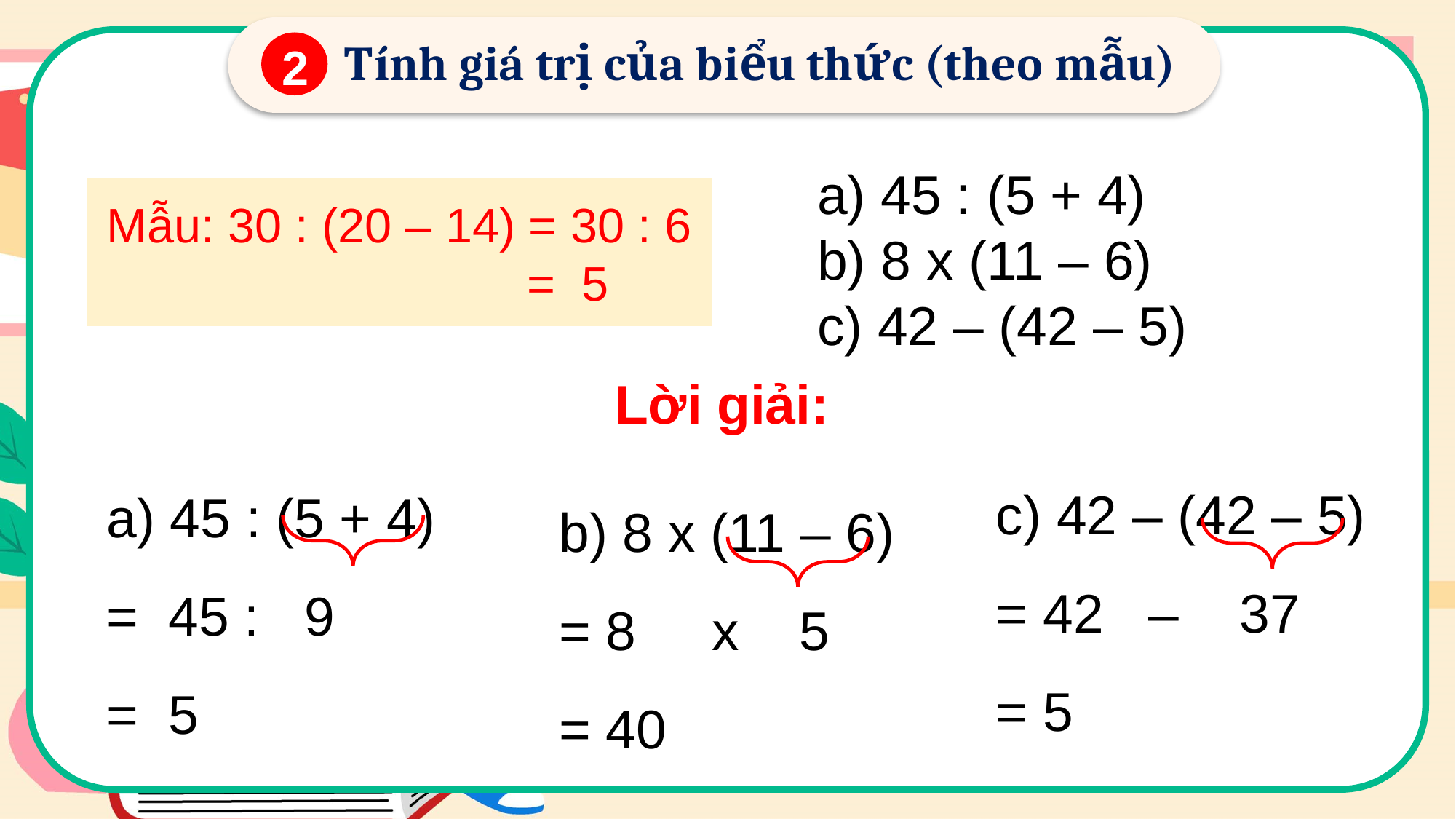

Tính giá trị của biểu thức (theo mẫu)
2

 45 : (5 + 4)
b) 8 x (11 – 6)
c) 42 – (42 – 5)
Mẫu: 30 : (20 – 14) = 30 : 6
                         =  5
Lời giải:
c) 42 – (42 – 5)
= 42   –    37
= 5
a) 45 : (5 + 4)
=  45 :   9
=  5
b) 8 x (11 – 6)
= 8     x    5
= 40